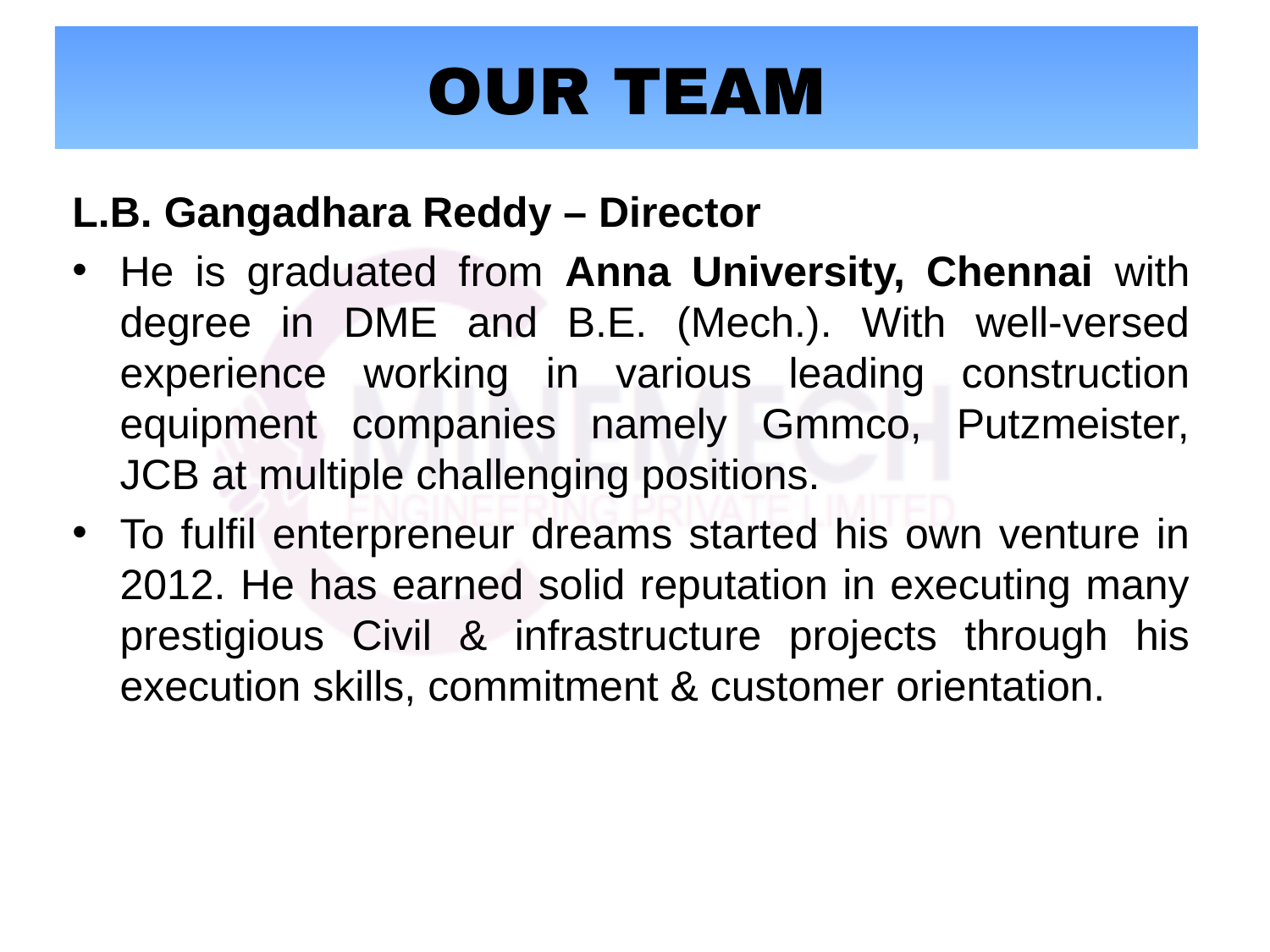

# Our Team
L.B. Gangadhara Reddy – Director
He is graduated from Anna University, Chennai with degree in DME and B.E. (Mech.). With well-versed experience working in various leading construction equipment companies namely Gmmco, Putzmeister, JCB at multiple challenging positions.
To fulfil enterpreneur dreams started his own venture in 2012. He has earned solid reputation in executing many prestigious Civil & infrastructure projects through his execution skills, commitment & customer orientation.